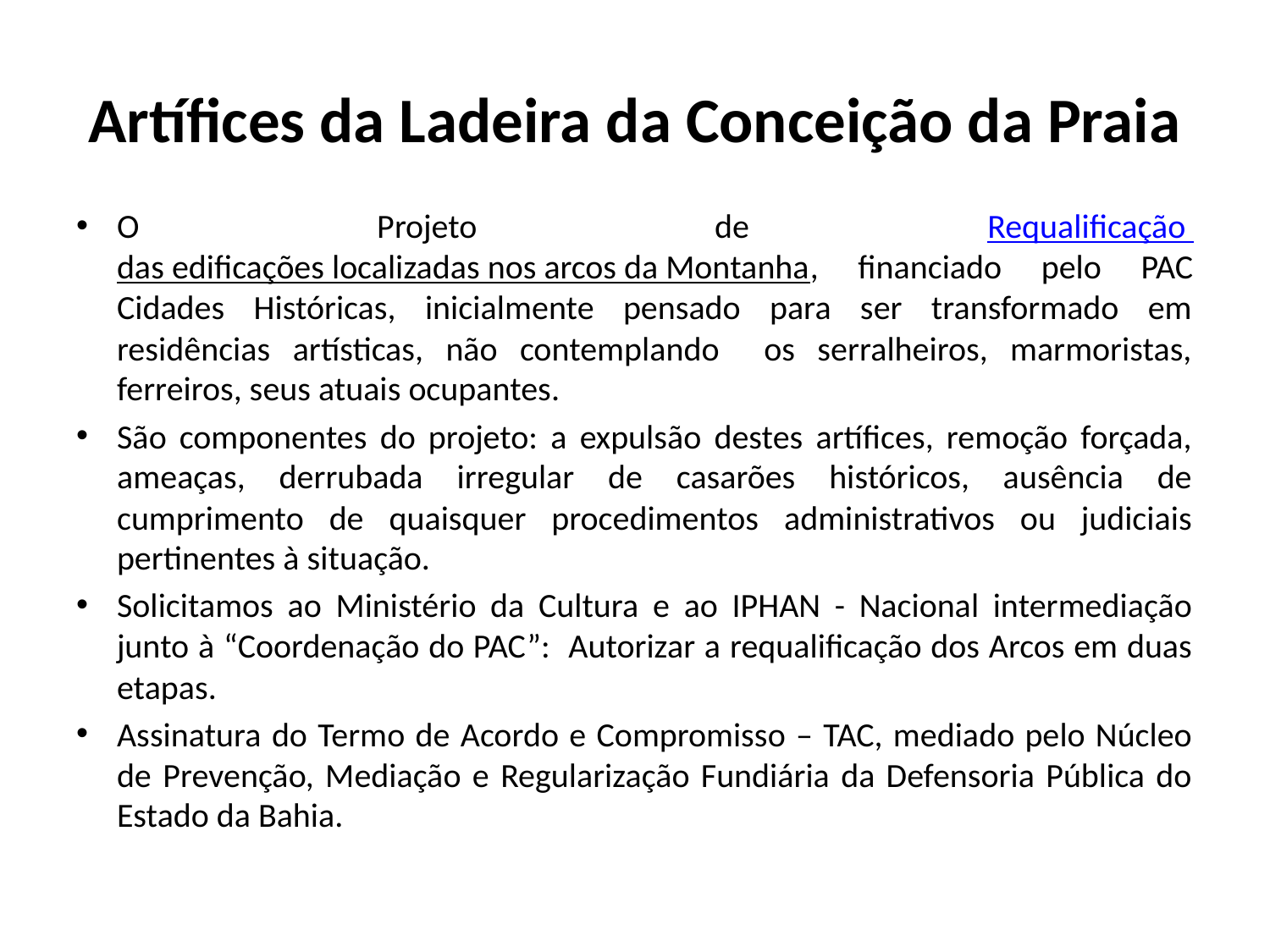

# Artífices da Ladeira da Conceição da Praia
O Projeto de Requalificação das edificações localizadas nos arcos da Montanha, financiado pelo PAC Cidades Históricas, inicialmente pensado para ser transformado em residências artísticas, não contemplando  os serralheiros, marmoristas, ferreiros, seus atuais ocupantes.
São componentes do projeto: a expulsão destes artífices, remoção forçada, ameaças, derrubada irregular de casarões históricos, ausência de cumprimento de quaisquer procedimentos administrativos ou judiciais pertinentes à situação.
Solicitamos ao Ministério da Cultura e ao IPHAN - Nacional intermediação junto à “Coordenação do PAC”:  Autorizar a requalificação dos Arcos em duas etapas.
Assinatura do Termo de Acordo e Compromisso – TAC, mediado pelo Núcleo de Prevenção, Mediação e Regularização Fundiária da Defensoria Pública do Estado da Bahia.